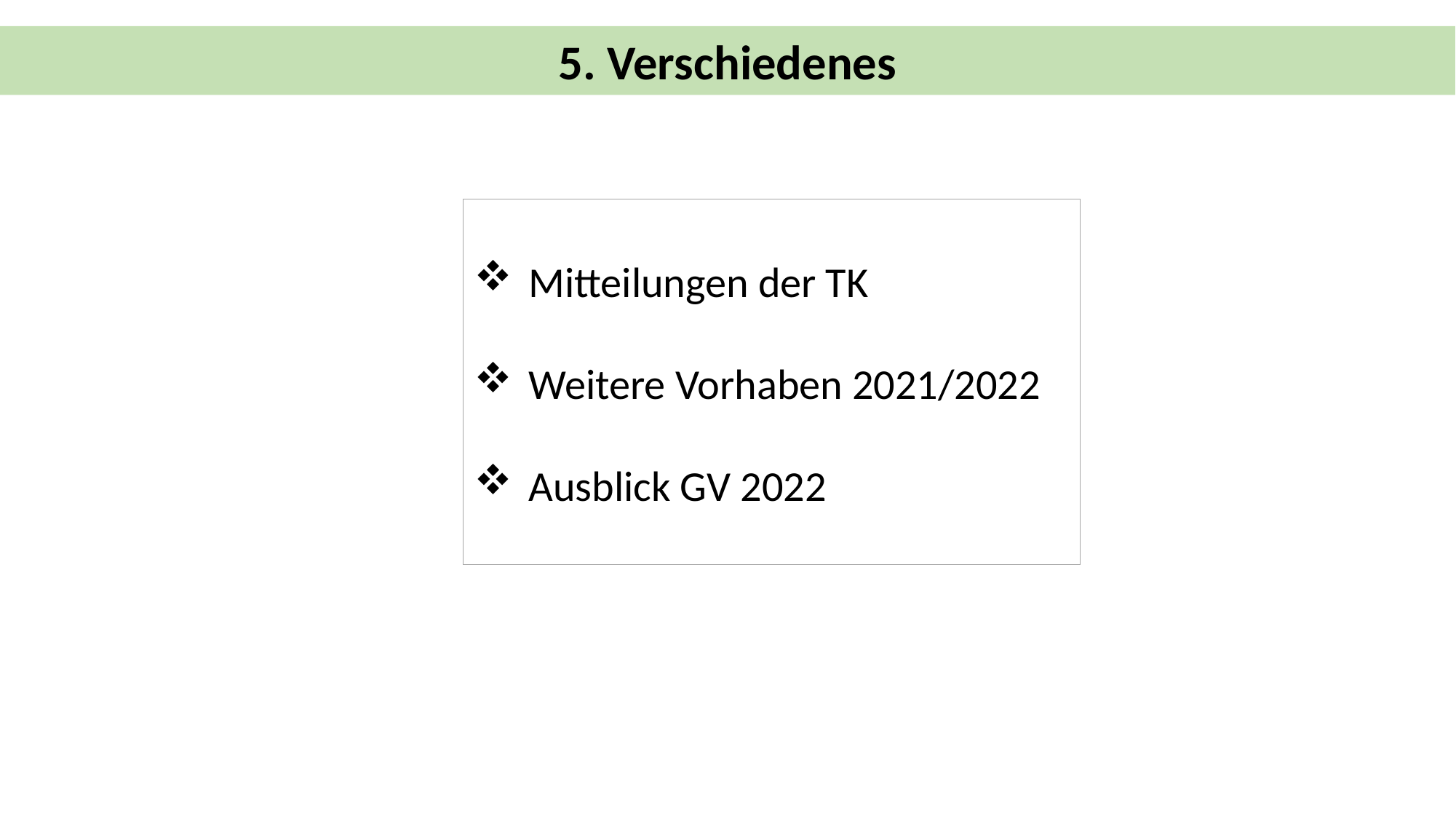

5. Verschiedenes
Mitteilungen der TK
Weitere Vorhaben 2021/2022
Ausblick GV 2022